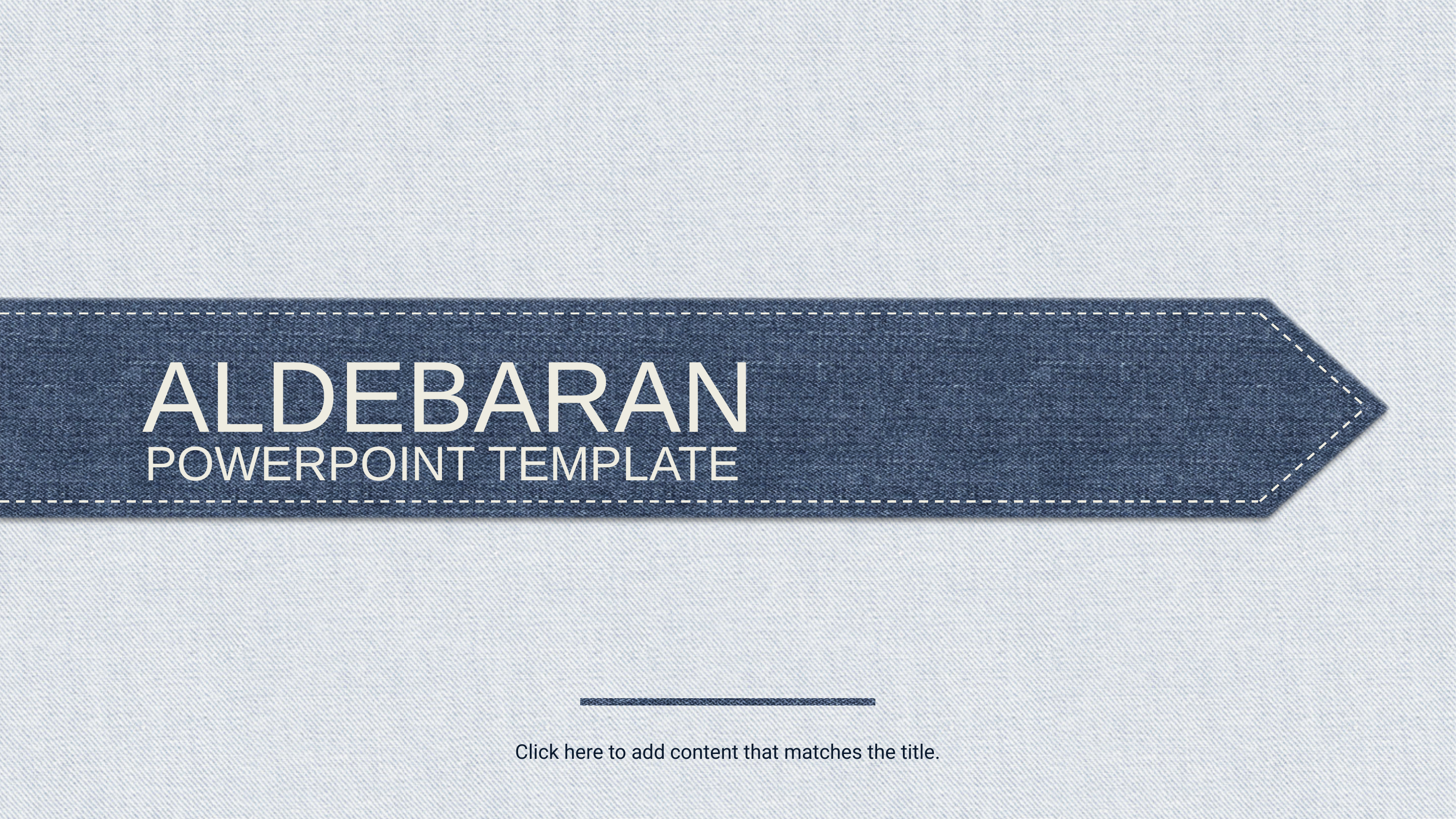

ALDEBARAN
POWERPOINT TEMPLATE
Click here to add content that matches the title.